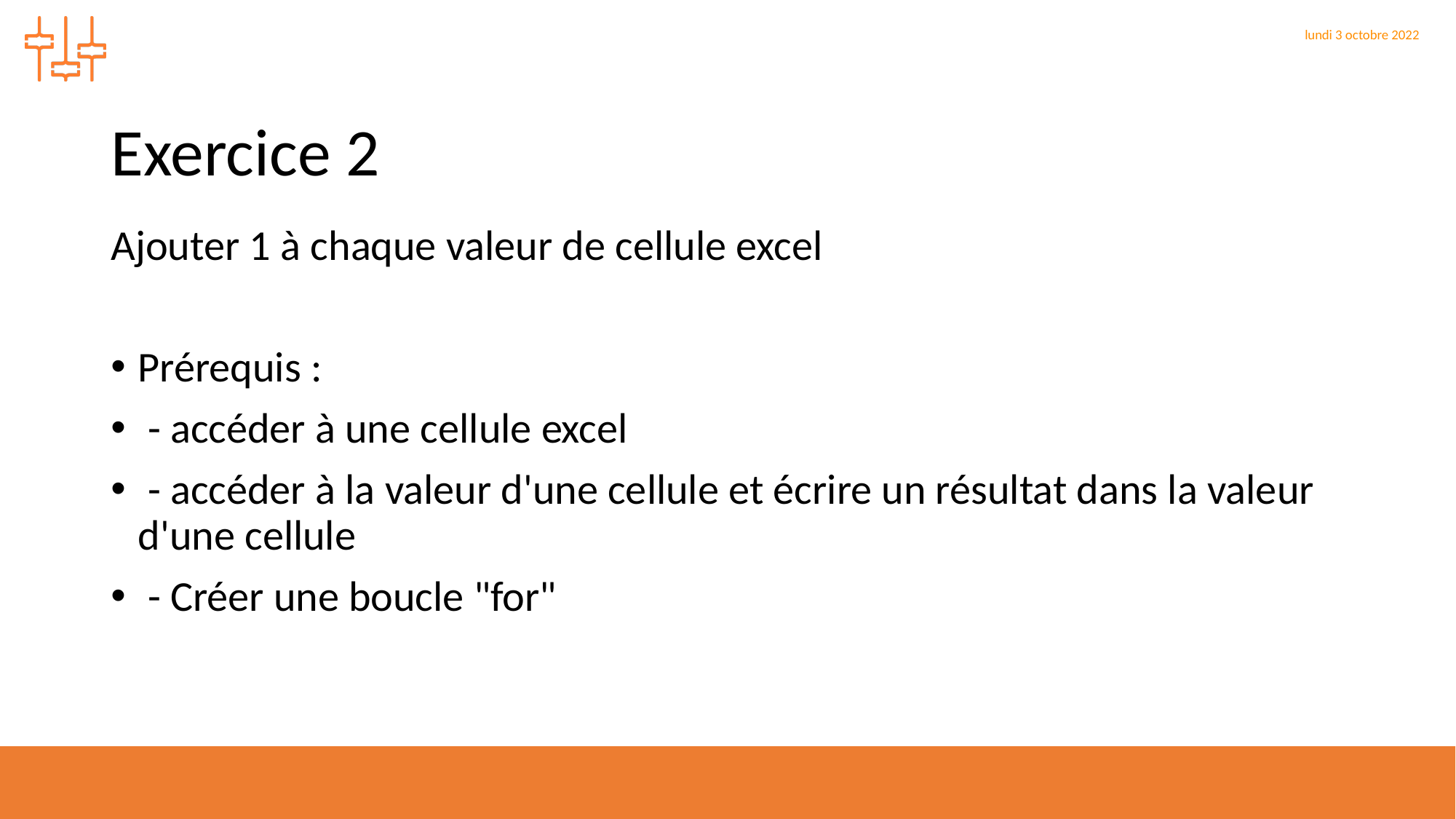

# Exercice 2
Ajouter 1 à chaque valeur de cellule excel

Prérequis :
 - accéder à une cellule excel
 - accéder à la valeur d'une cellule et écrire un résultat dans la valeur d'une cellule
 - Créer une boucle "for"